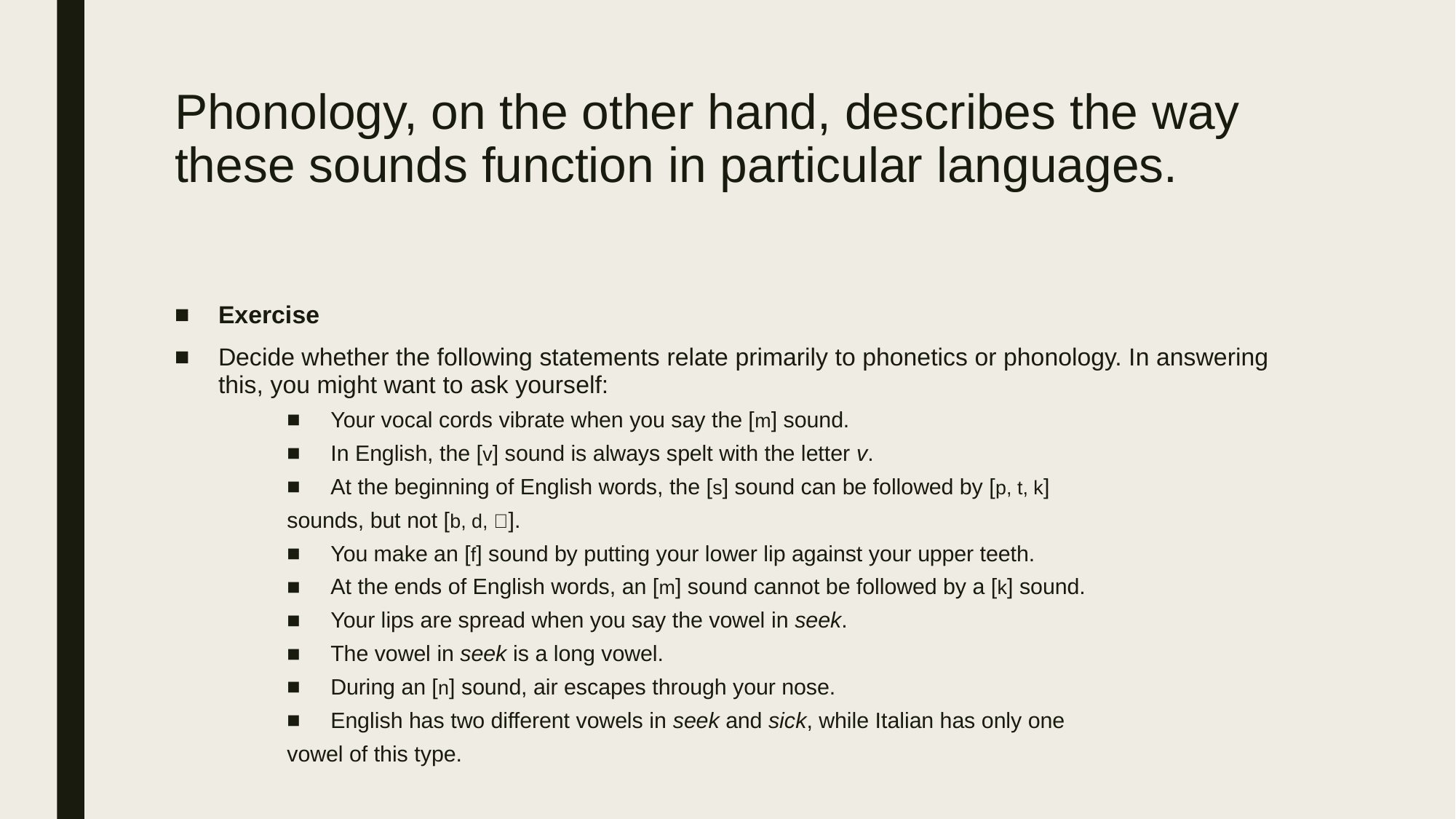

# Phonology, on the other hand, describes the way these sounds function in particular languages.
Exercise
Decide whether the following statements relate primarily to phonetics or phonology. In answering this, you might want to ask yourself:
Your vocal cords vibrate when you say the [m] sound.
In English, the [v] sound is always spelt with the letter v.
At the beginning of English words, the [s] sound can be followed by [p, t, k]
sounds, but not [b, d, 􏰁].
You make an [f] sound by putting your lower lip against your upper teeth.
At the ends of English words, an [m] sound cannot be followed by a [k] sound.
Your lips are spread when you say the vowel in seek.
The vowel in seek is a long vowel.
During an [n] sound, air escapes through your nose.
English has two different vowels in seek and sick, while Italian has only one
vowel of this type.